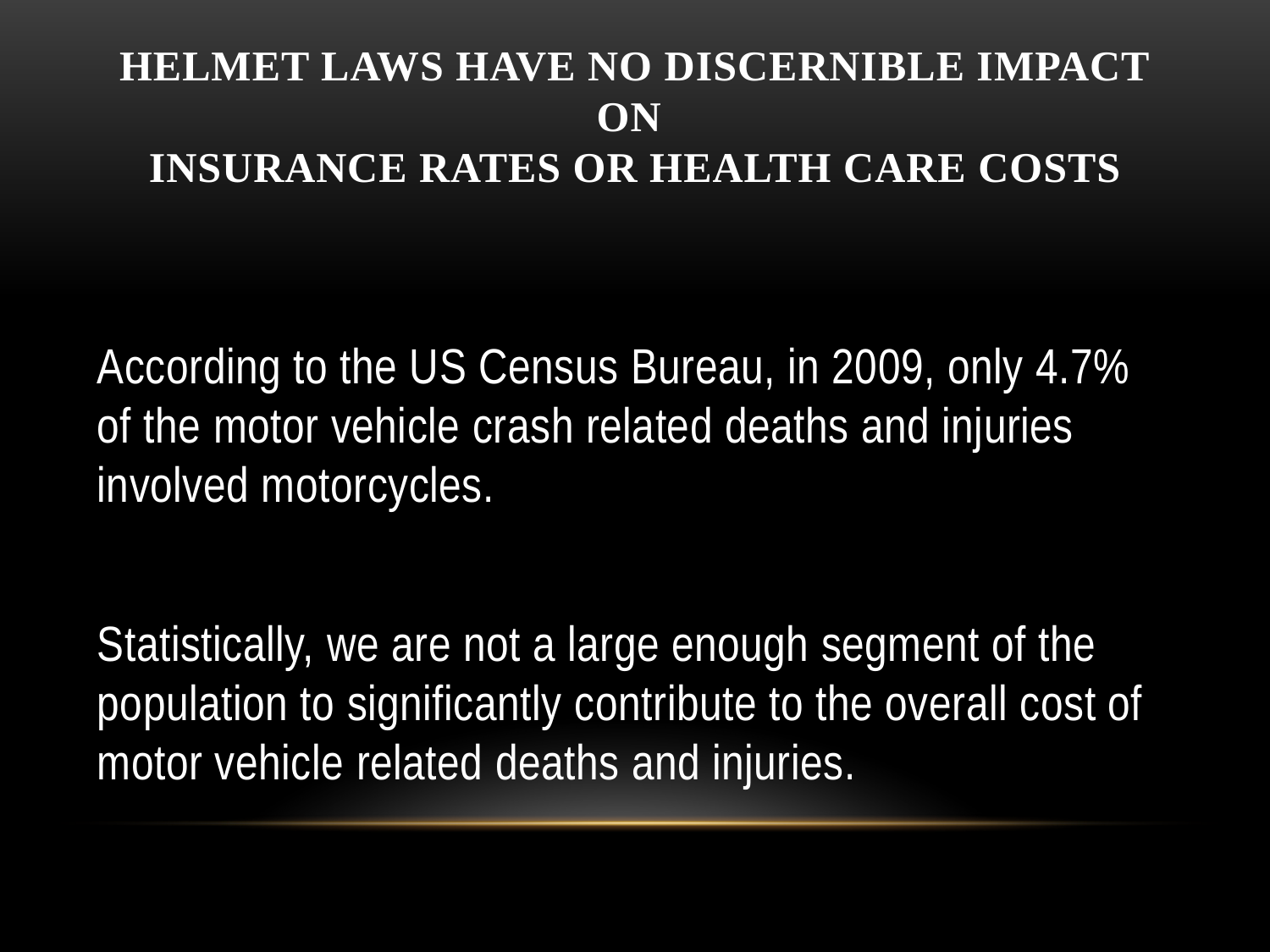

# HELMET LAWS HAVE NO DISCERNIBLE IMPACT ON INSURANCE RATES OR HEALTH CARE COSTS
According to the US Census Bureau, in 2009, only 4.7% of the motor vehicle crash related deaths and injuries involved motorcycles.

Statistically, we are not a large enough segment of the population to significantly contribute to the overall cost of motor vehicle related deaths and injuries.